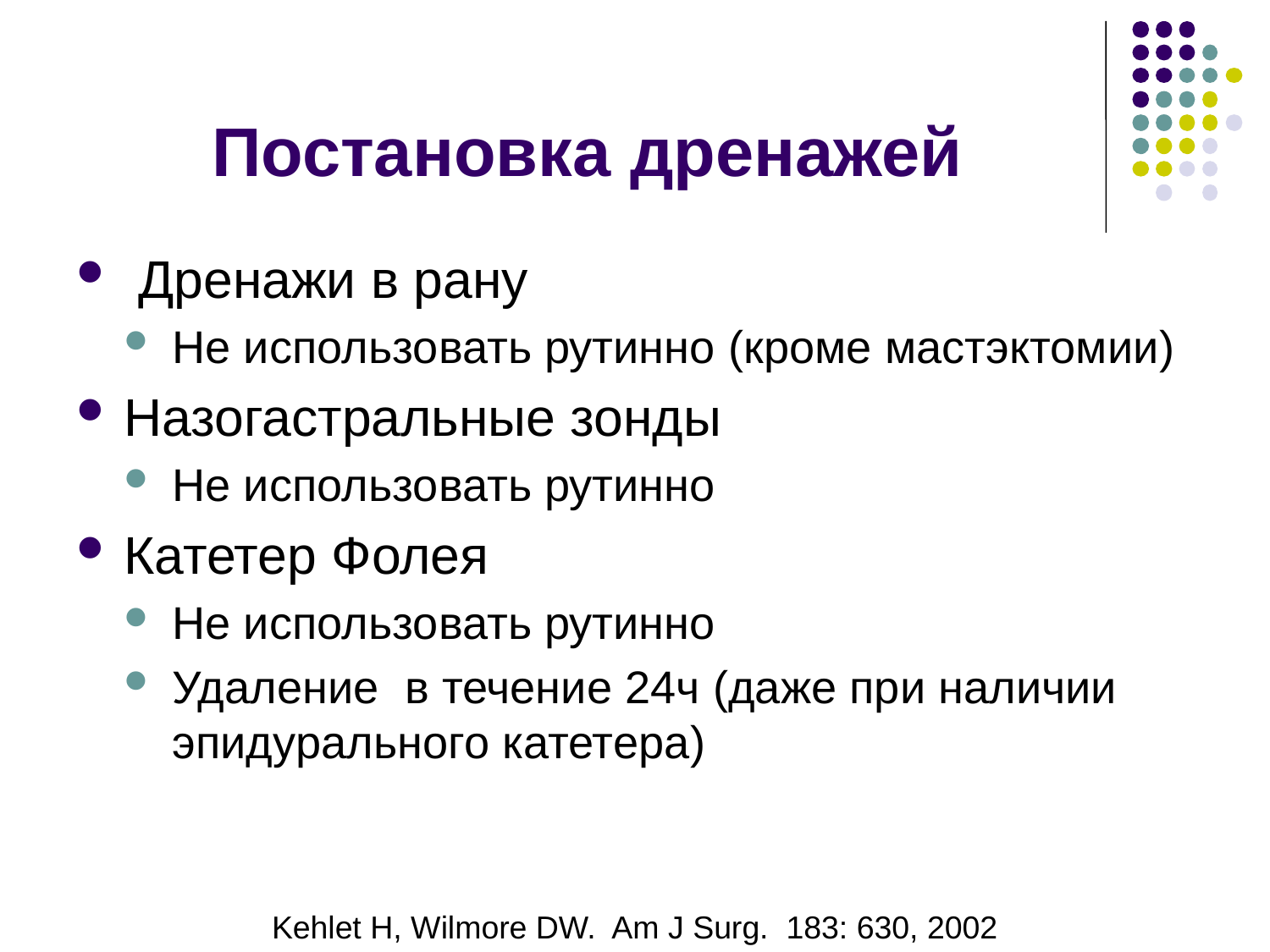

# Постановка дренажей
 Дренажи в рану
Не использовать рутинно (кроме мастэктомии)
Назогастральные зонды
Не использовать рутинно
Катетер Фолея
Не использовать рутинно
Удаление  в течение 24ч (даже при наличии эпидурального катетера)
Kehlet H, Wilmore DW.  Am J Surg.  183: 630, 2002